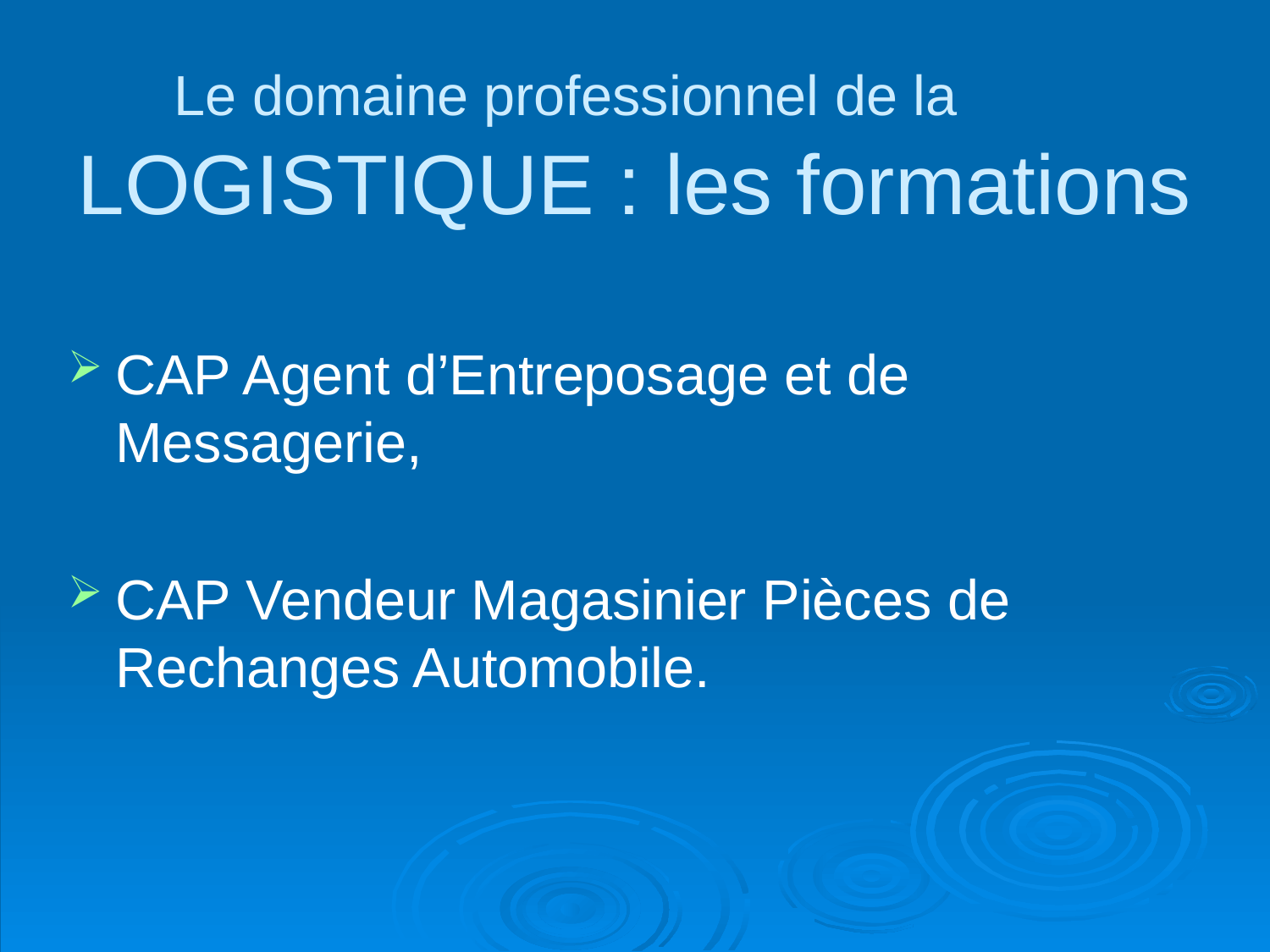

# Le domaine professionnel de la        LOGISTIQUE : les formations
CAP Agent d’Entreposage et de Messagerie,

CAP Vendeur Magasinier Pièces de Rechanges Automobile.